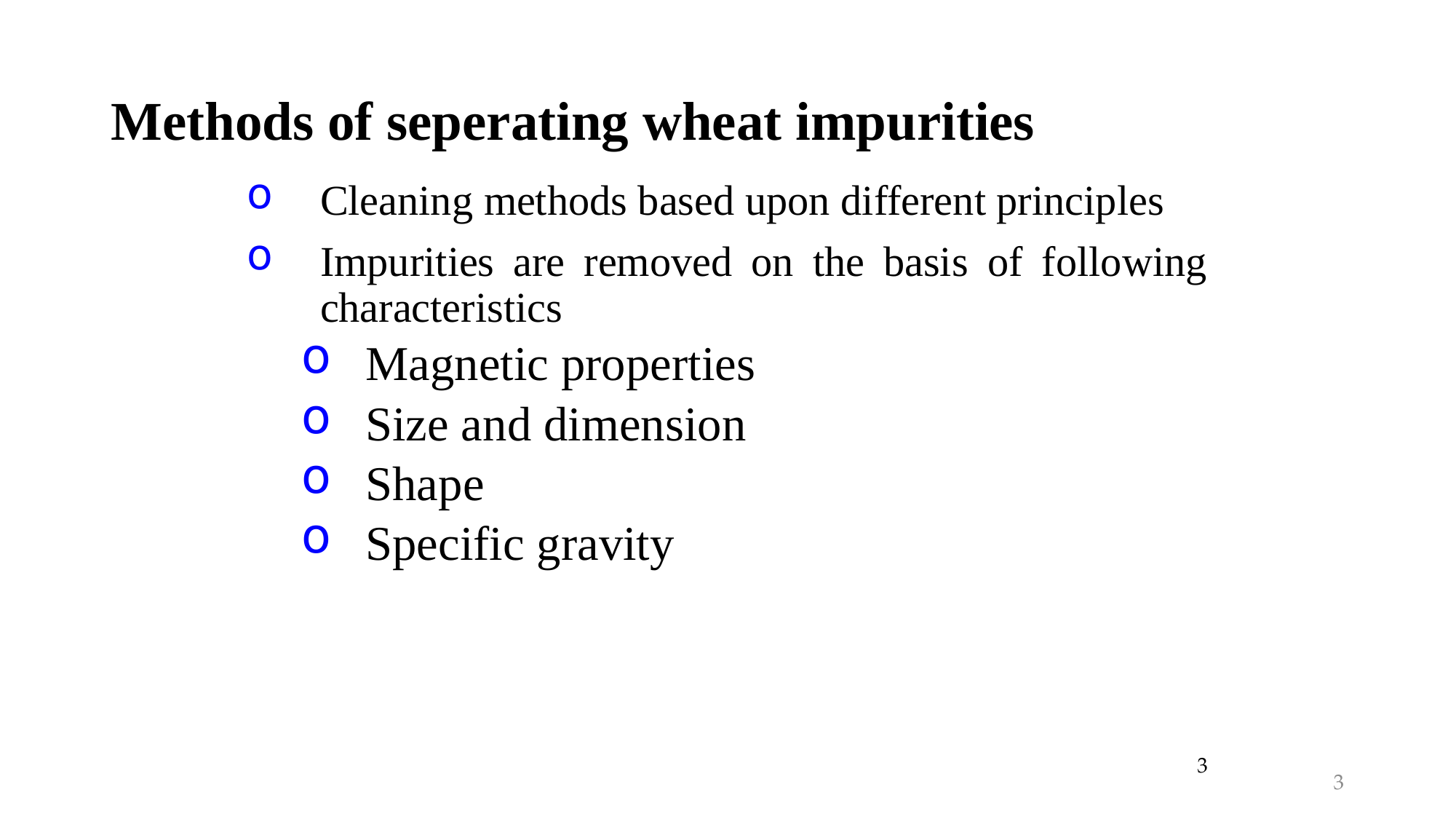

# Methods of seperating wheat impurities
Cleaning methods based upon different principles
Impurities are removed on the basis of following characteristics
Magnetic properties
Size and dimension
Shape
Specific gravity
3
3